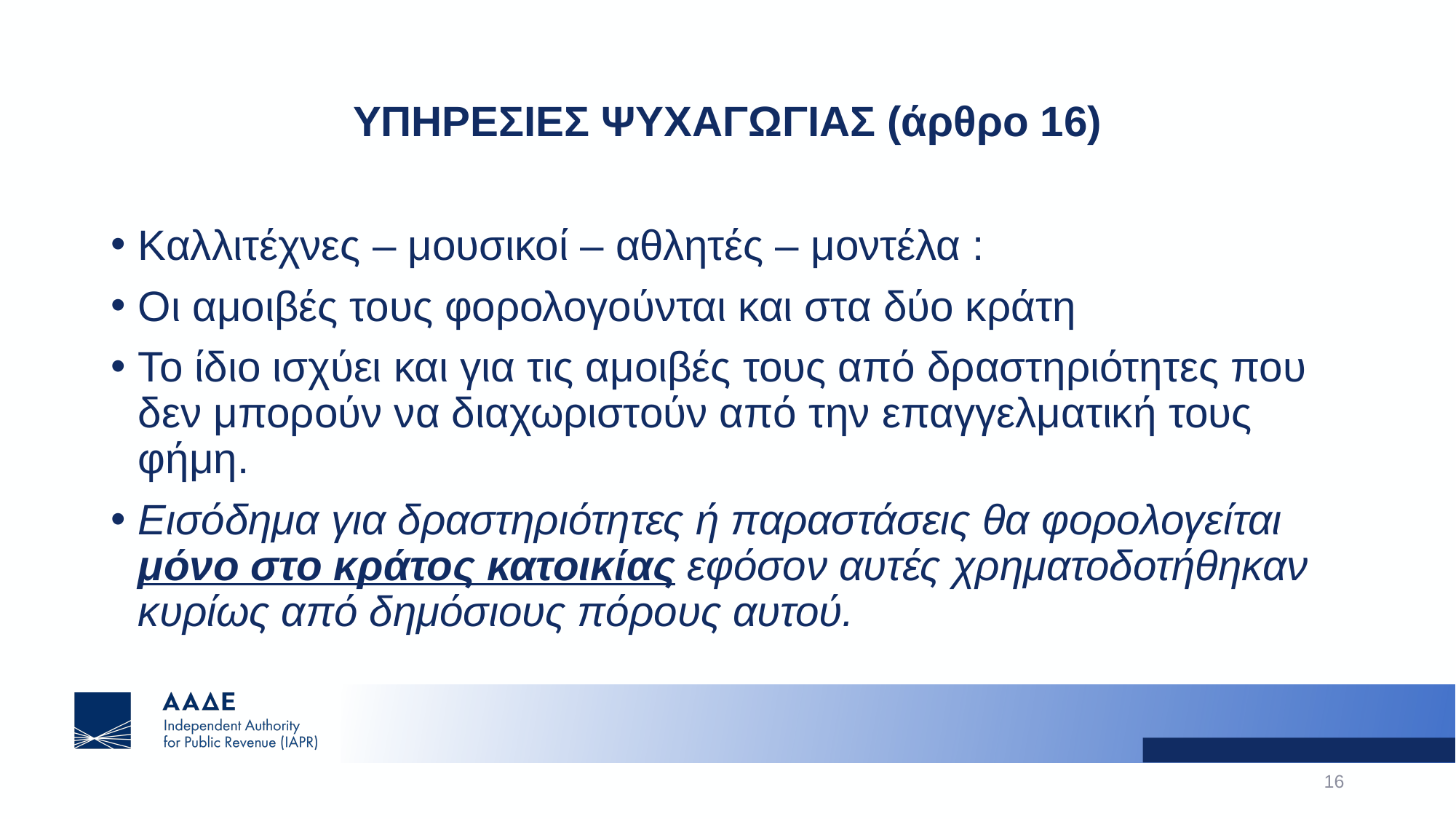

# ΥΠΗΡΕΣΙΕΣ ΨΥΧΑΓΩΓΙΑΣ (άρθρο 16)
Καλλιτέχνες – μουσικοί – αθλητές – μοντέλα :
Οι αμοιβές τους φορολογούνται και στα δύο κράτη
Το ίδιο ισχύει και για τις αμοιβές τους από δραστηριότητες που δεν μπορούν να διαχωριστούν από την επαγγελματική τους φήμη.
Εισόδημα για δραστηριότητες ή παραστάσεις θα φορολογείται μόνο στο κράτος κατοικίας εφόσον αυτές χρηματοδοτήθηκαν κυρίως από δημόσιους πόρους αυτού.
16